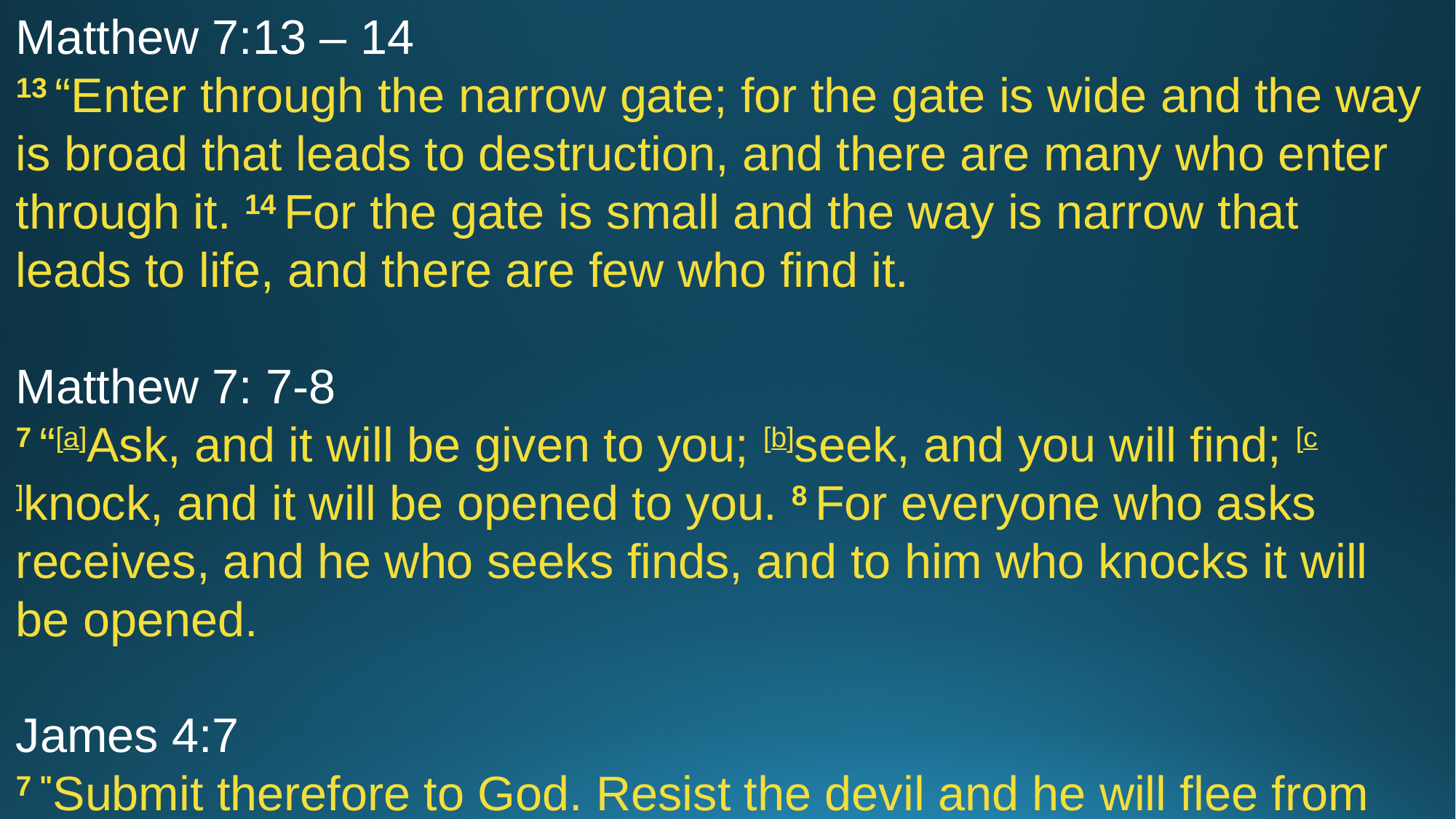

Matthew 7:13 – 14
13 “Enter through the narrow gate; for the gate is wide and the way is broad that leads to destruction, and there are many who enter through it. 14 For the gate is small and the way is narrow that leads to life, and there are few who find it.

Matthew 7: 7-8
7 “[a]Ask, and it will be given to you; [b]seek, and you will find; [c]knock, and it will be opened to you. 8 For everyone who asks receives, and he who seeks finds, and to him who knocks it will be opened.

James 4:7
7 "Submit therefore to God. Resist the devil and he will flee from you."